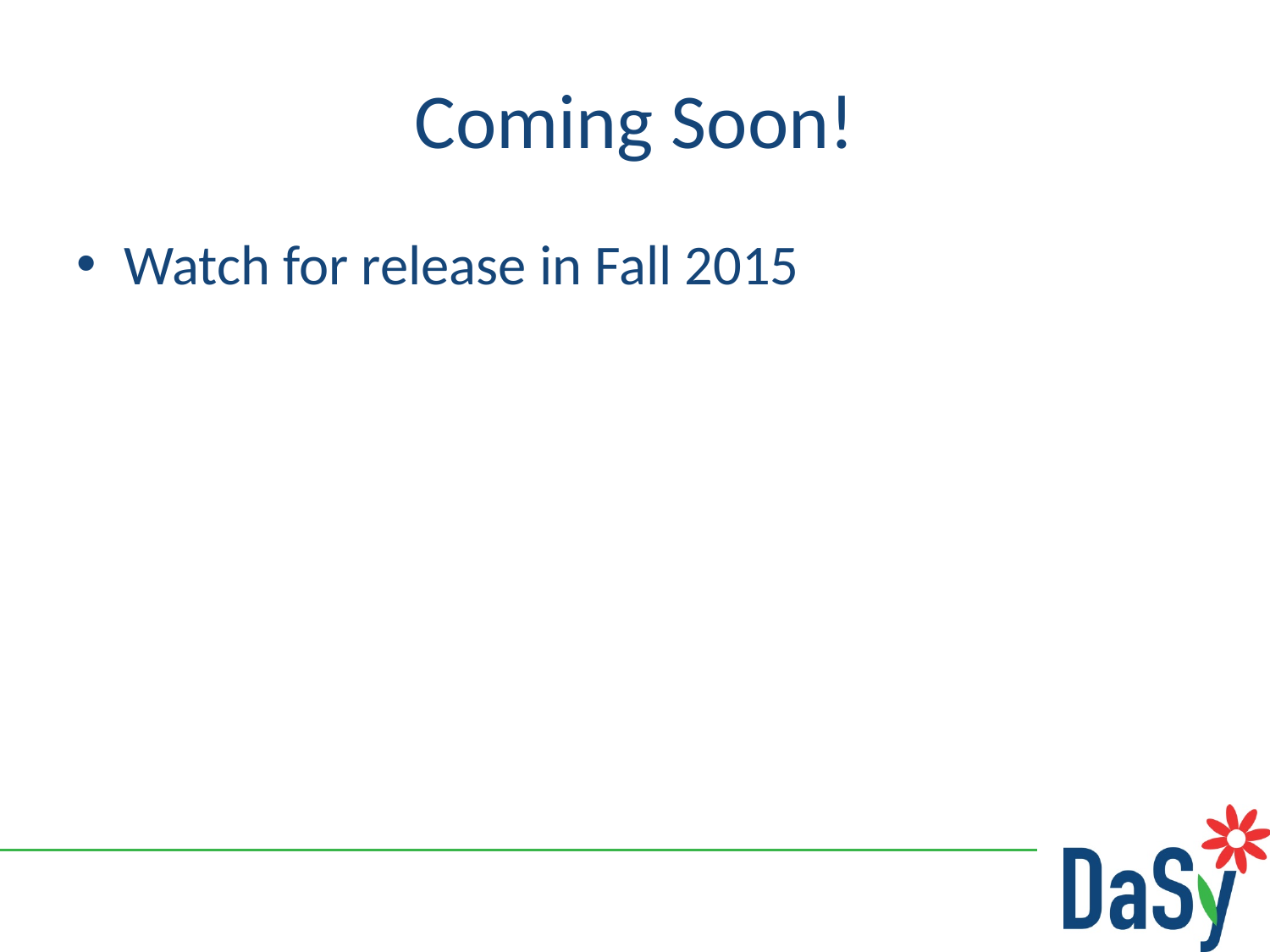

# Coming Soon!
Watch for release in Fall 2015